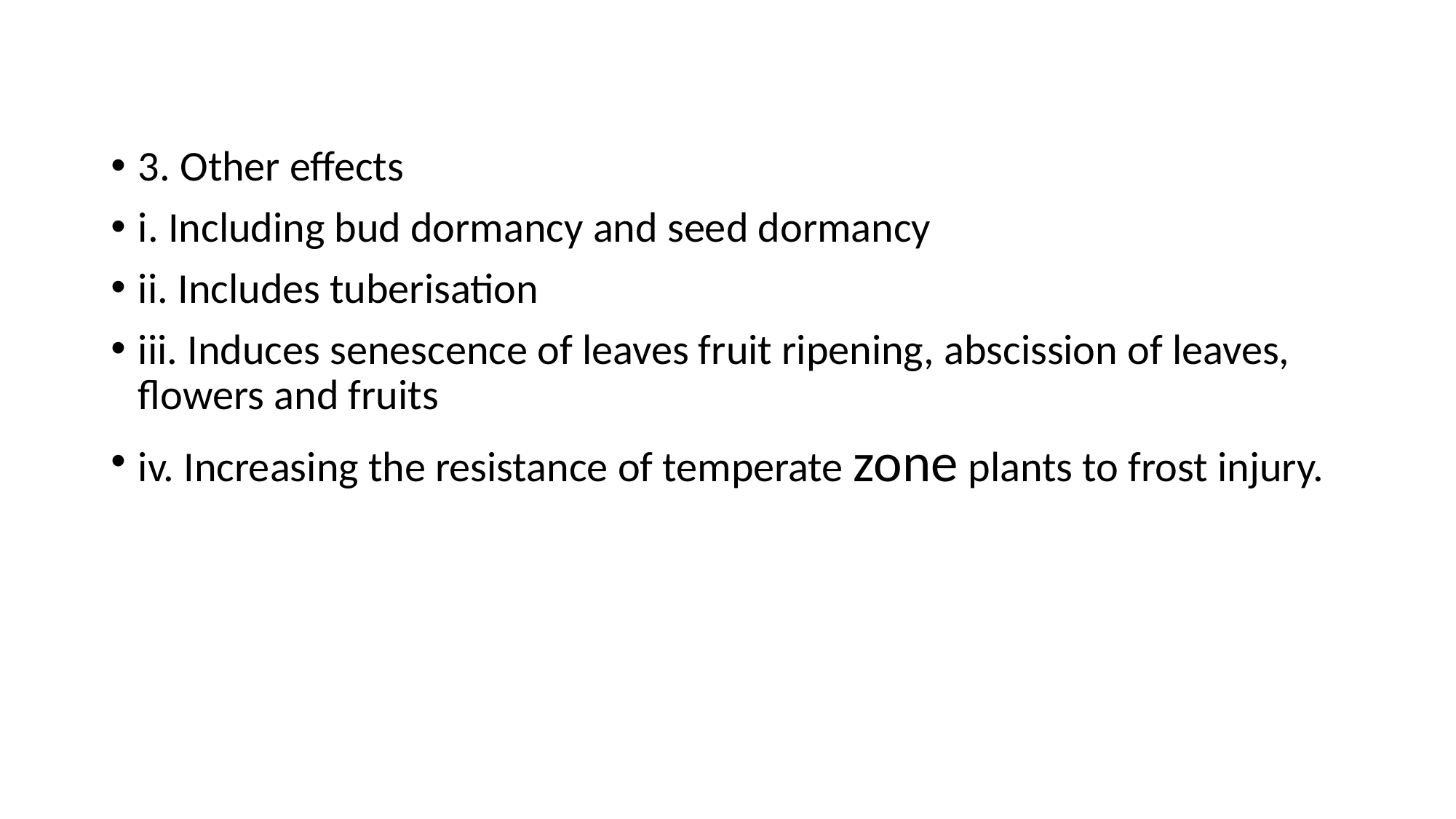

3. Other effects
i. Including bud dormancy and seed dormancy
ii. Includes tuberisation
iii. Induces senescence of leaves fruit ripening, abscission of leaves, flowers and fruits
iv. Increasing the resistance of temperate zone plants to frost injury.